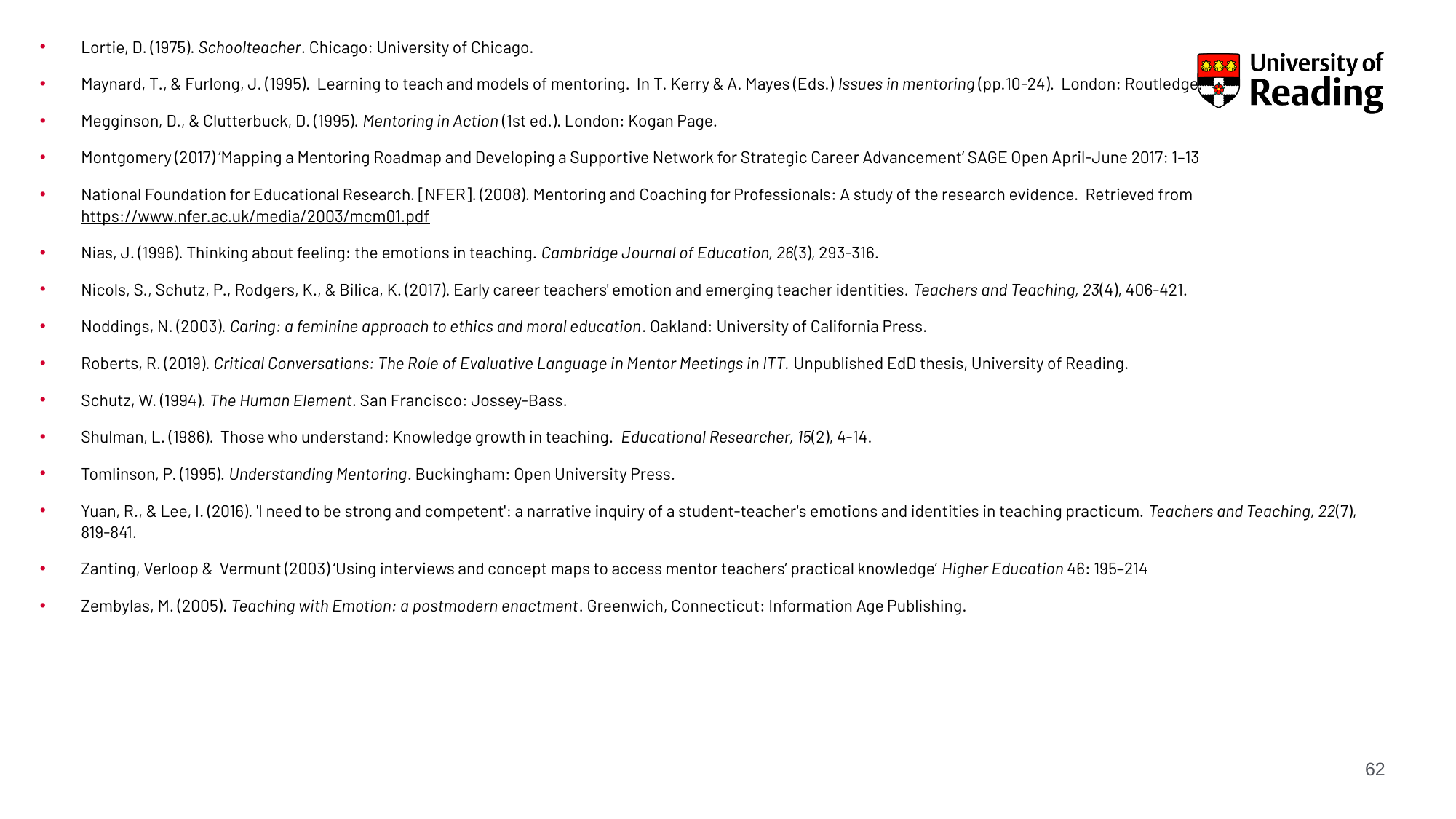

Lortie, D. (1975). Schoolteacher. Chicago: University of Chicago.
Maynard, T., & Furlong, J. (1995).  Learning to teach and models of mentoring.  In T. Kerry & A. Mayes (Eds.) Issues in mentoring (pp.10-24).  London: Routledge.
Megginson, D., & Clutterbuck, D. (1995). Mentoring in Action (1st ed.). London: Kogan Page.
Montgomery (2017) ‘Mapping a Mentoring Roadmap and Developing a Supportive Network for Strategic Career Advancement’ SAGE Open April-June 2017: 1–13
National Foundation for Educational Research. [NFER]. (2008). Mentoring and Coaching for Professionals: A study of the research evidence.  Retrieved from https://www.nfer.ac.uk/media/2003/mcm01.pdf
Nias, J. (1996). Thinking about feeling: the emotions in teaching. Cambridge Journal of Education, 26(3), 293-316.
Nicols, S., Schutz, P., Rodgers, K., & Bilica, K. (2017). Early career teachers' emotion and emerging teacher identities. Teachers and Teaching, 23(4), 406-421.
Noddings, N. (2003). Caring: a feminine approach to ethics and moral education. Oakland: University of California Press.
Roberts, R. (2019). Critical Conversations: The Role of Evaluative Language in Mentor Meetings in ITT. Unpublished EdD thesis, University of Reading.
Schutz, W. (1994). The Human Element. San Francisco: Jossey-Bass.
Shulman, L. (1986).  Those who understand: Knowledge growth in teaching.  Educational Researcher, 15(2), 4-14.
Tomlinson, P. (1995). Understanding Mentoring. Buckingham: Open University Press.
Yuan, R., & Lee, I. (2016). 'I need to be strong and competent': a narrative inquiry of a student-teacher's emotions and identities in teaching practicum. Teachers and Teaching, 22(7), 819-841.
Zanting, Verloop &  Vermunt (2003) ‘Using interviews and concept maps to access mentor teachers’ practical knowledge’ Higher Education 46: 195–214
Zembylas, M. (2005). Teaching with Emotion: a postmodern enactment. Greenwich, Connecticut: Information Age Publishing.

62